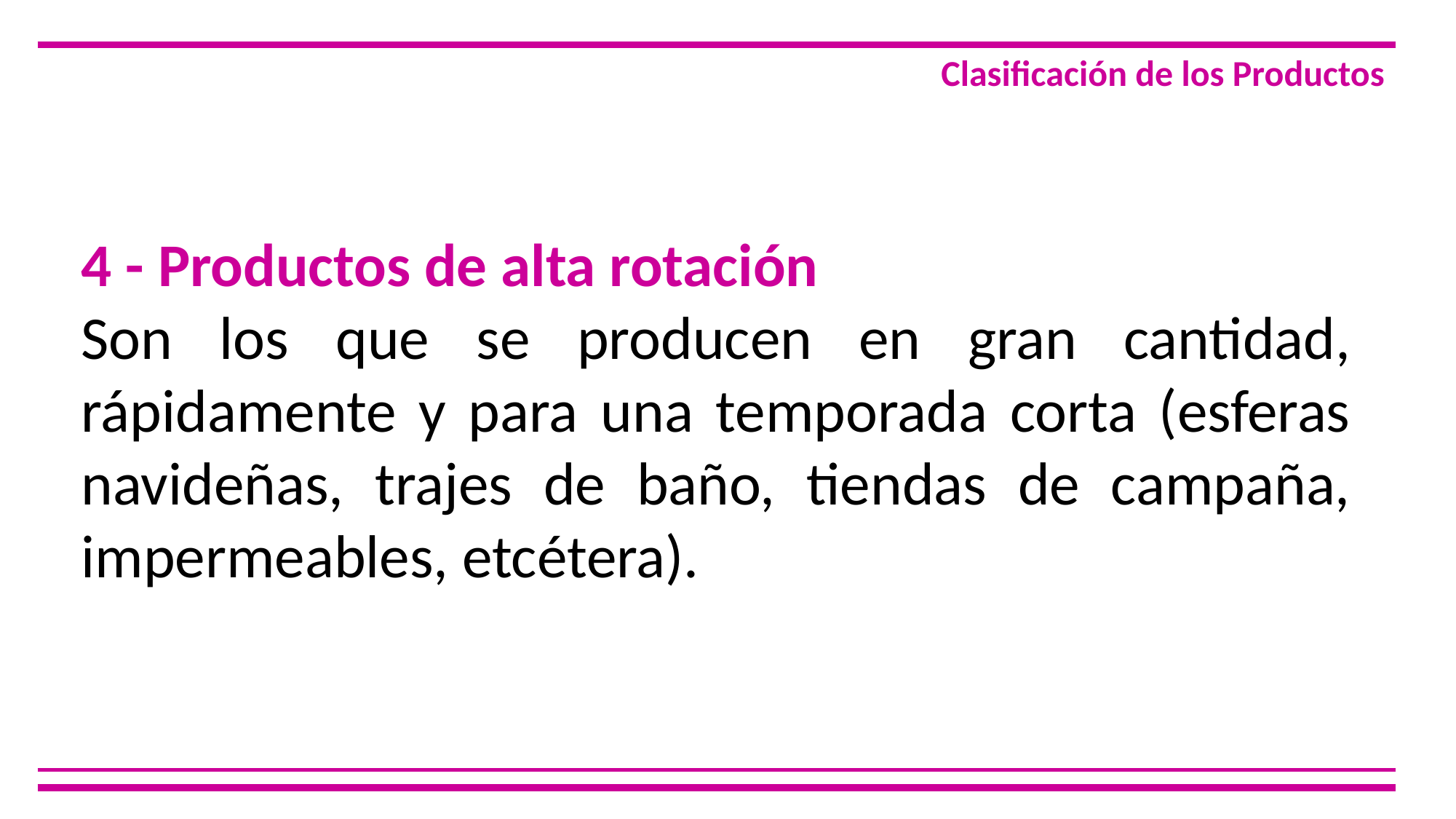

Clasificación de los Productos
4 - Productos de alta rotación
Son los que se producen en gran cantidad, rápidamente y para una temporada corta (esferas navideñas, trajes de baño, tiendas de campaña, impermeables, etcétera).